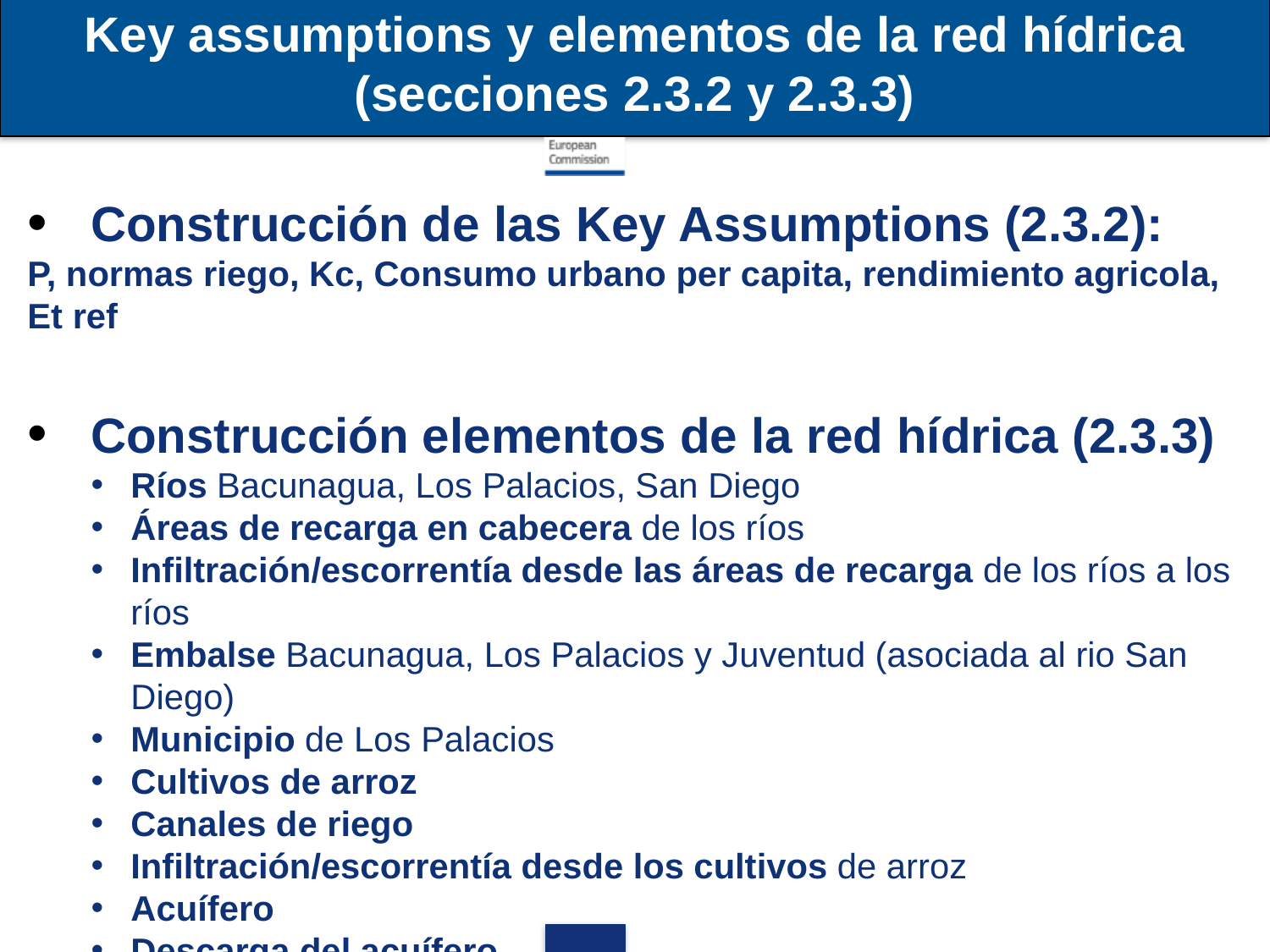

Key assumptions y elementos de la red hídrica
(secciones 2.3.2 y 2.3.3)
Construcción de las Key Assumptions (2.3.2):
P, normas riego, Kc, Consumo urbano per capita, rendimiento agricola, Et ref

Construcción elementos de la red hídrica (2.3.3)
Ríos Bacunagua, Los Palacios, San Diego
Áreas de recarga en cabecera de los ríos
Infiltración/escorrentía desde las áreas de recarga de los ríos a los ríos
Embalse Bacunagua, Los Palacios y Juventud (asociada al rio San Diego)
Municipio de Los Palacios
Cultivos de arroz
Canales de riego
Infiltración/escorrentía desde los cultivos de arroz
Acuífero
Descarga del acuífero